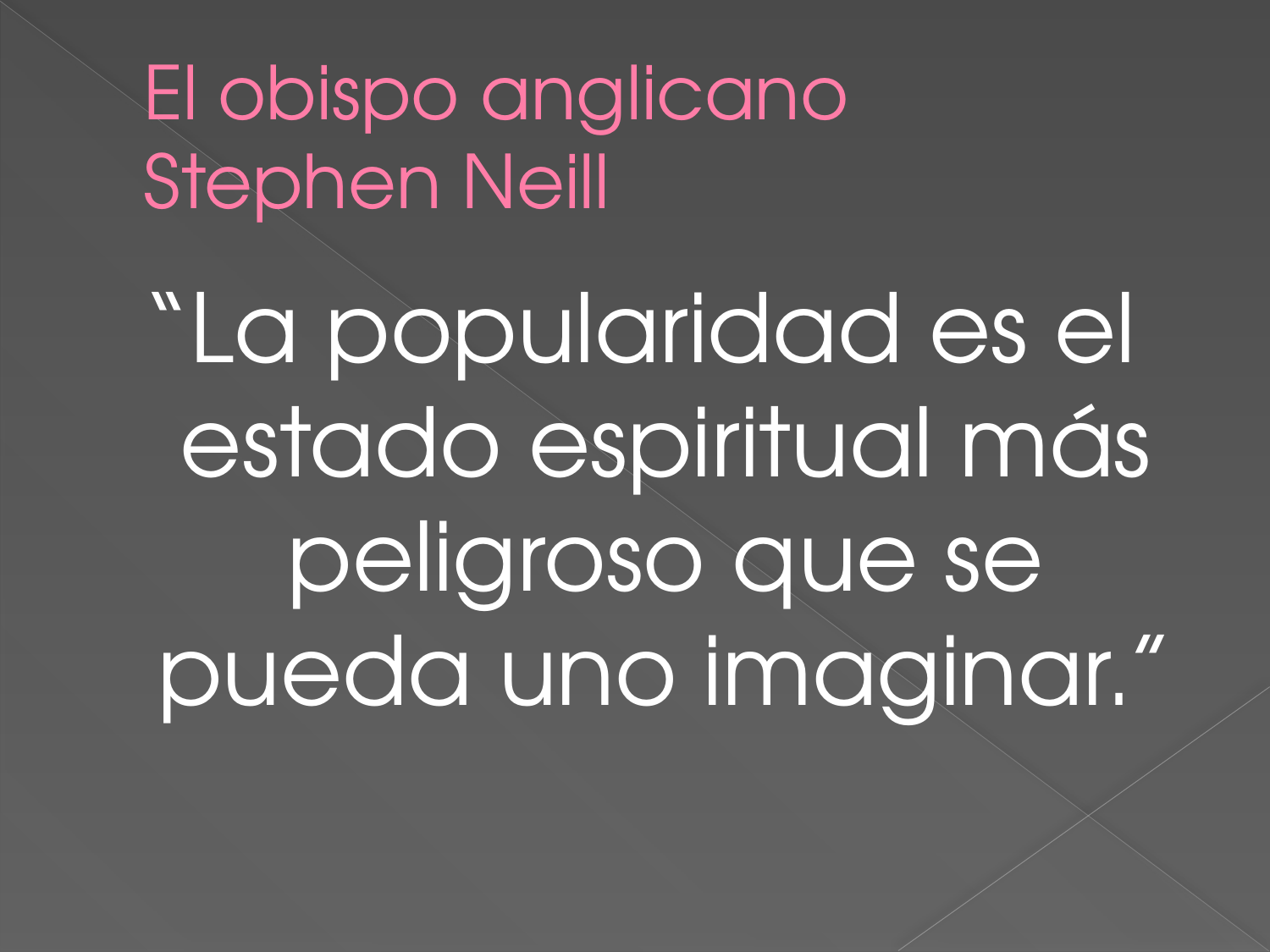

# El obispo anglicano Stephen Neill
“La popularidad es el estado espiritual más peligroso que se pueda uno imaginar.”